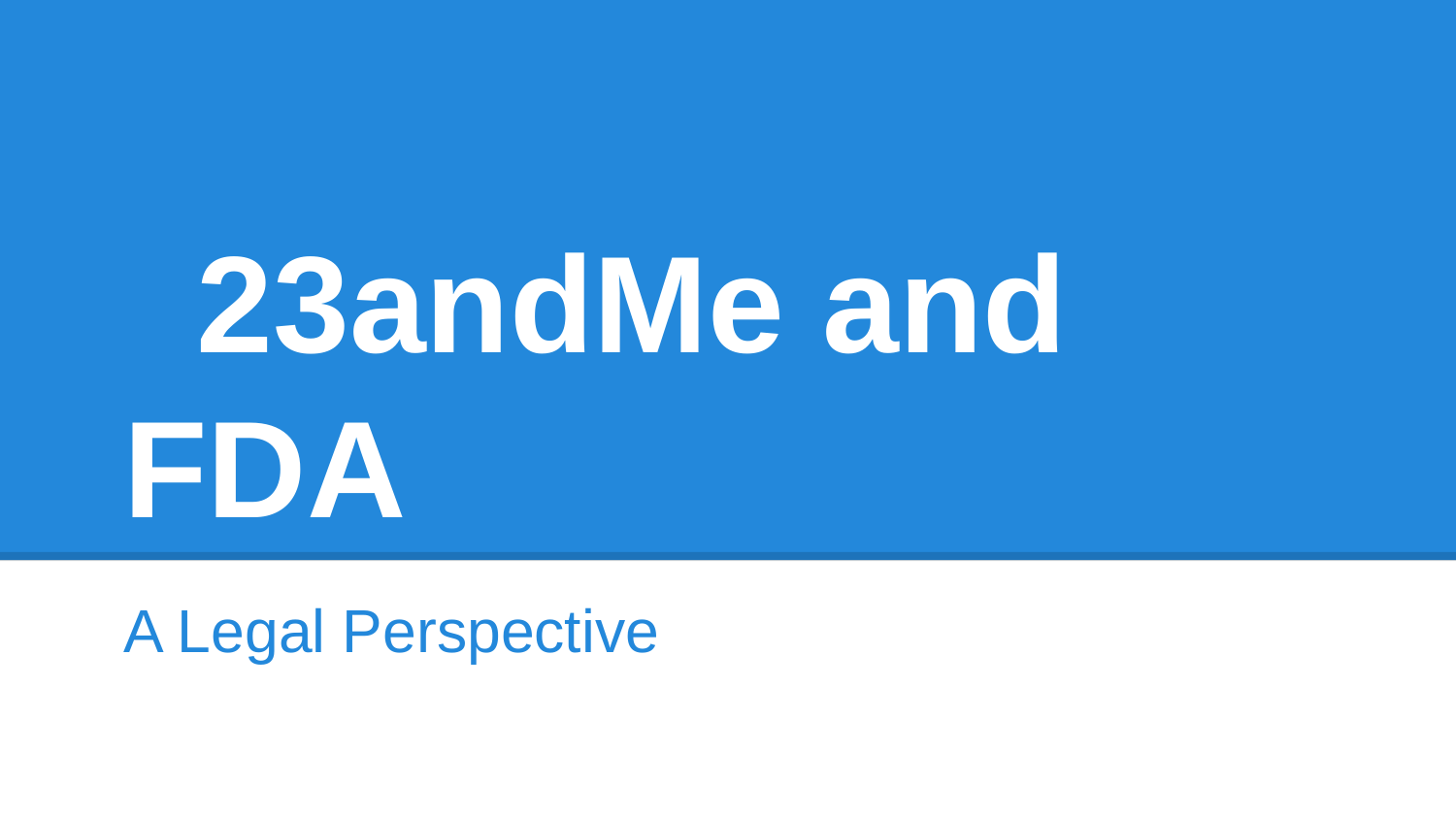

# 23andMe and FDA
A Legal Perspective